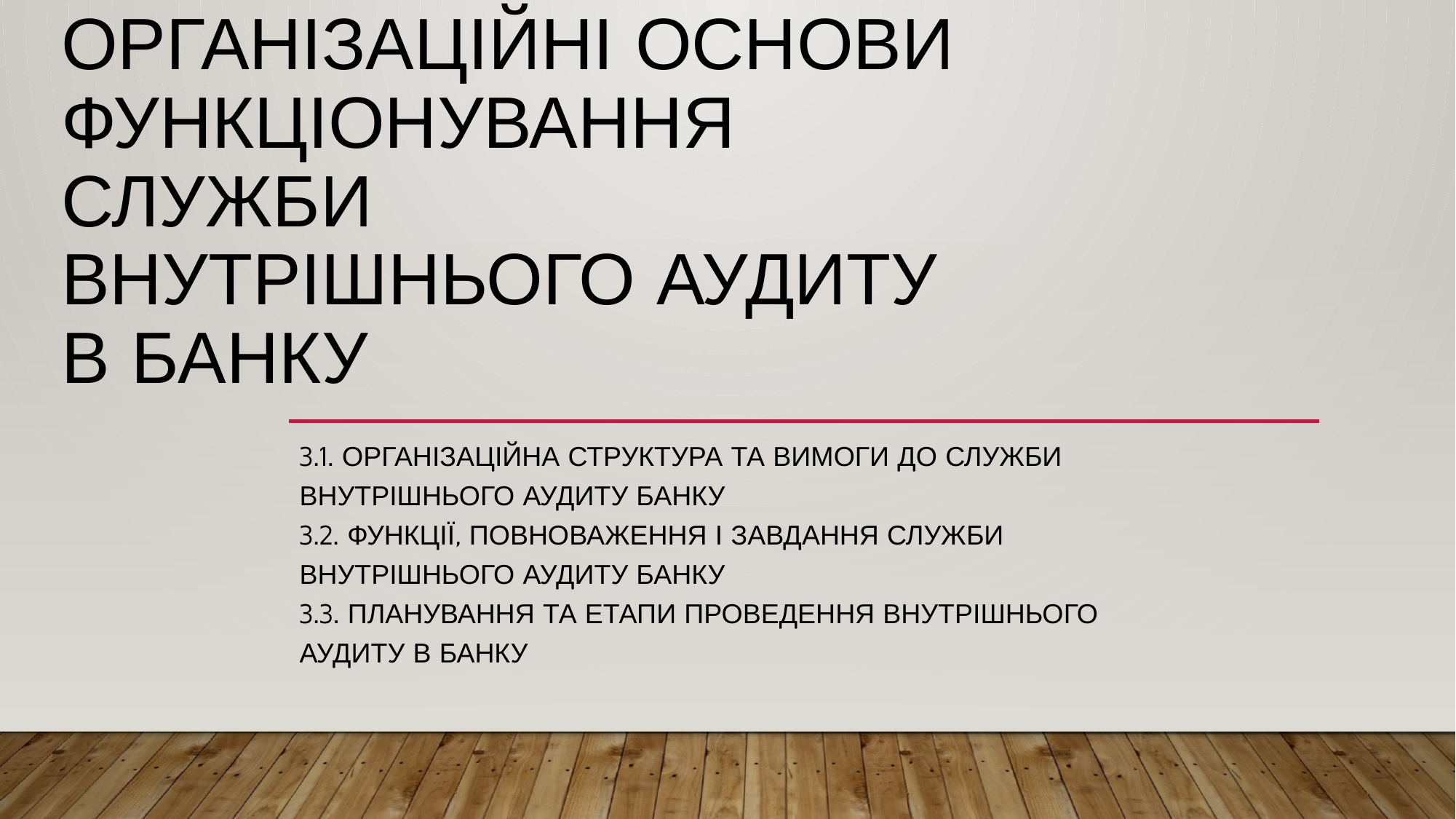

# ОРГАНІЗАЦІЙНІ ОСНОВИ ФУНКЦІОНУВАННЯ СЛУЖБИ ВНУТРІШНЬОГО АУДИТУ В БАНКУ
3.1. Організаційна структура та вимоги до служби
внутрішнього аудиту банку
3.2. Функції, повноваження і завдання служби
внутрішнього аудиту банку
3.3. Планування та етапи проведення внутрішнього
аудиту в банку